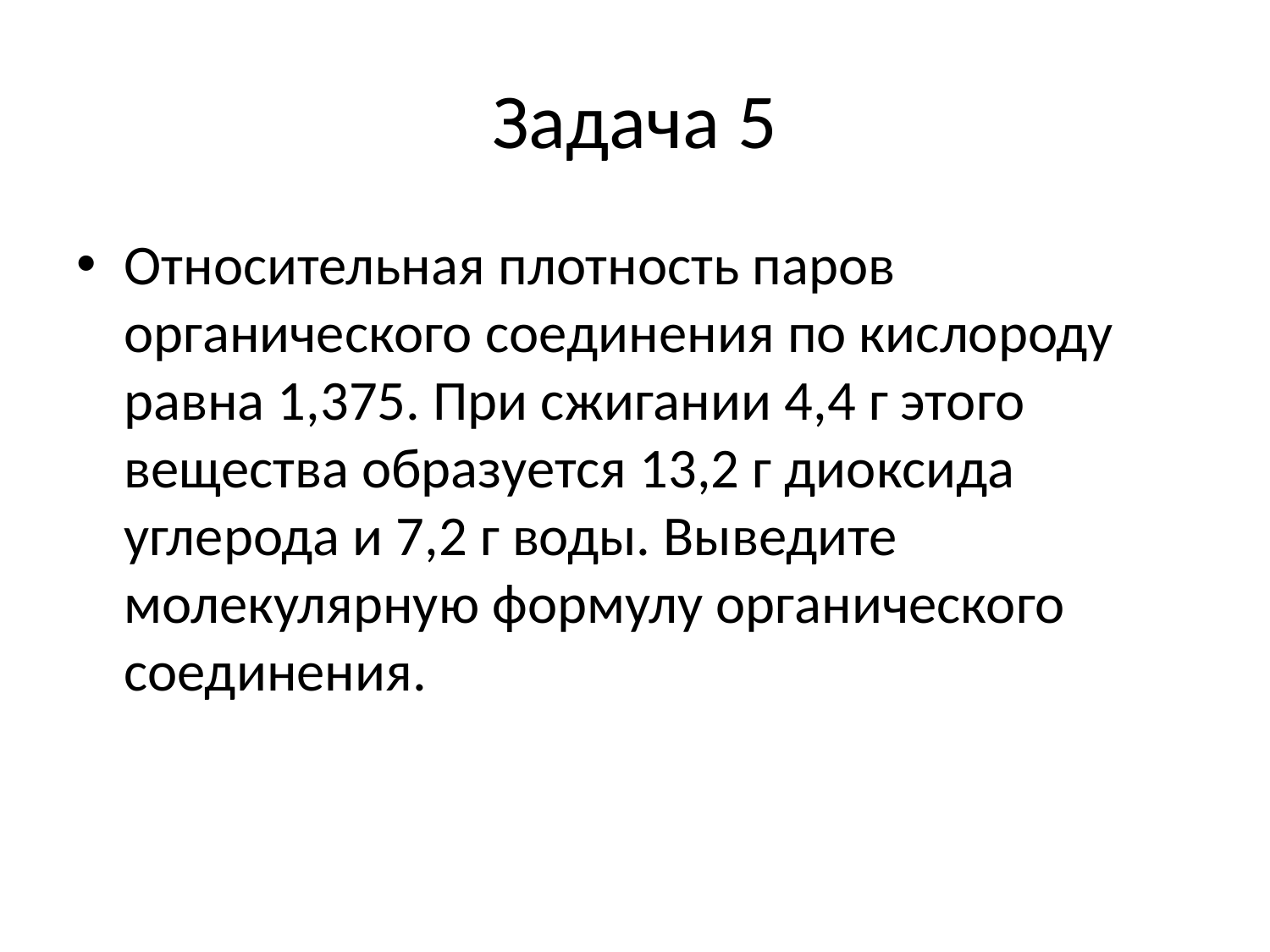

# Задача 5
Относительная плотность паров органического соединения по кислороду равна 1,375. При сжигании 4,4 г этого вещества образуется 13,2 г диоксида углерода и 7,2 г воды. Выведите молекулярную формулу органического соединения.